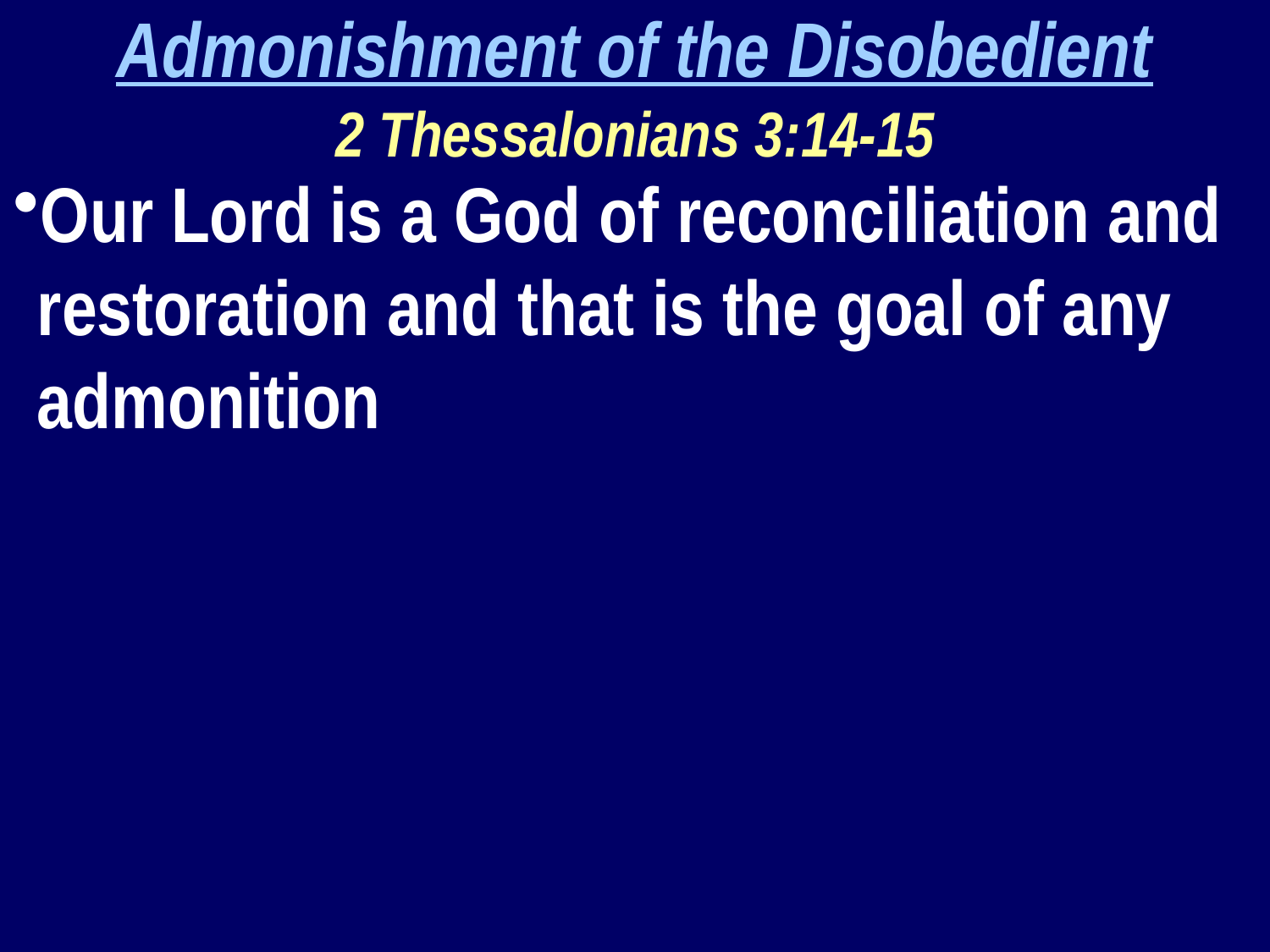

Admonishment of the Disobedient
2 Thessalonians 3:14-15
Our Lord is a God of reconciliation and restoration and that is the goal of any admonition